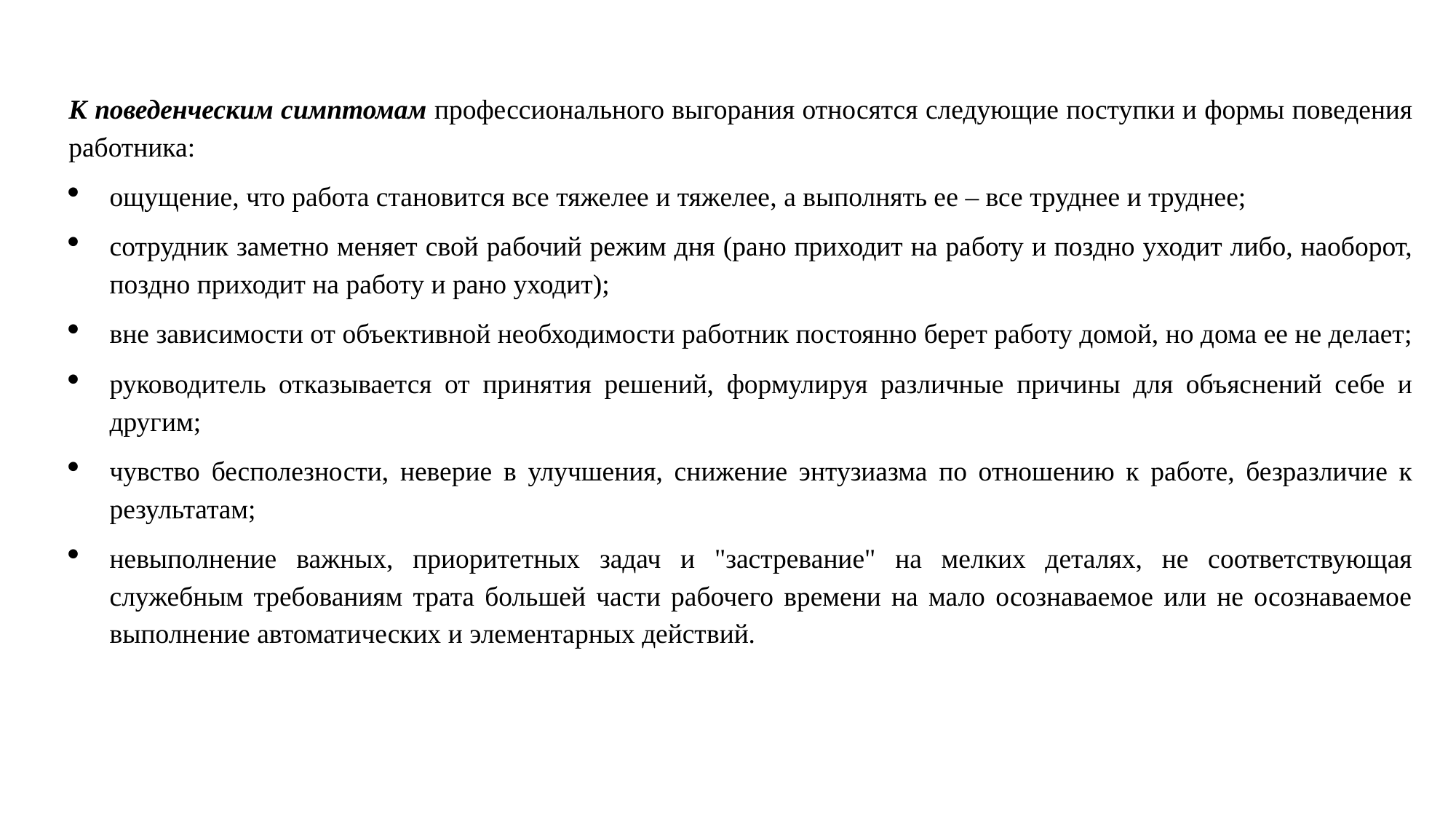

К поведенческим симптомам профессионального выгорания относятся следующие поступки и формы поведения работника:
ощущение, что работа становится все тяжелее и тяжелее, а выполнять ее – все труднее и труднее;
сотрудник заметно меняет свой рабочий режим дня (рано приходит на работу и поздно уходит либо, наоборот, поздно приходит на работу и рано уходит);
вне зависимости от объективной необходимости работник постоянно берет работу домой, но дома ее не делает;
руководитель отказывается от принятия решений, формулируя различные причины для объяснений себе и другим;
чувство бесполезности, неверие в улучшения, снижение энтузиазма по отношению к работе, безразличие к результатам;
невыполнение важных, приоритетных задач и "застревание" на мелких деталях, не соответствующая служебным требованиям трата большей части рабочего времени на мало осознаваемое или не осознаваемое выполнение автоматических и элементарных действий.